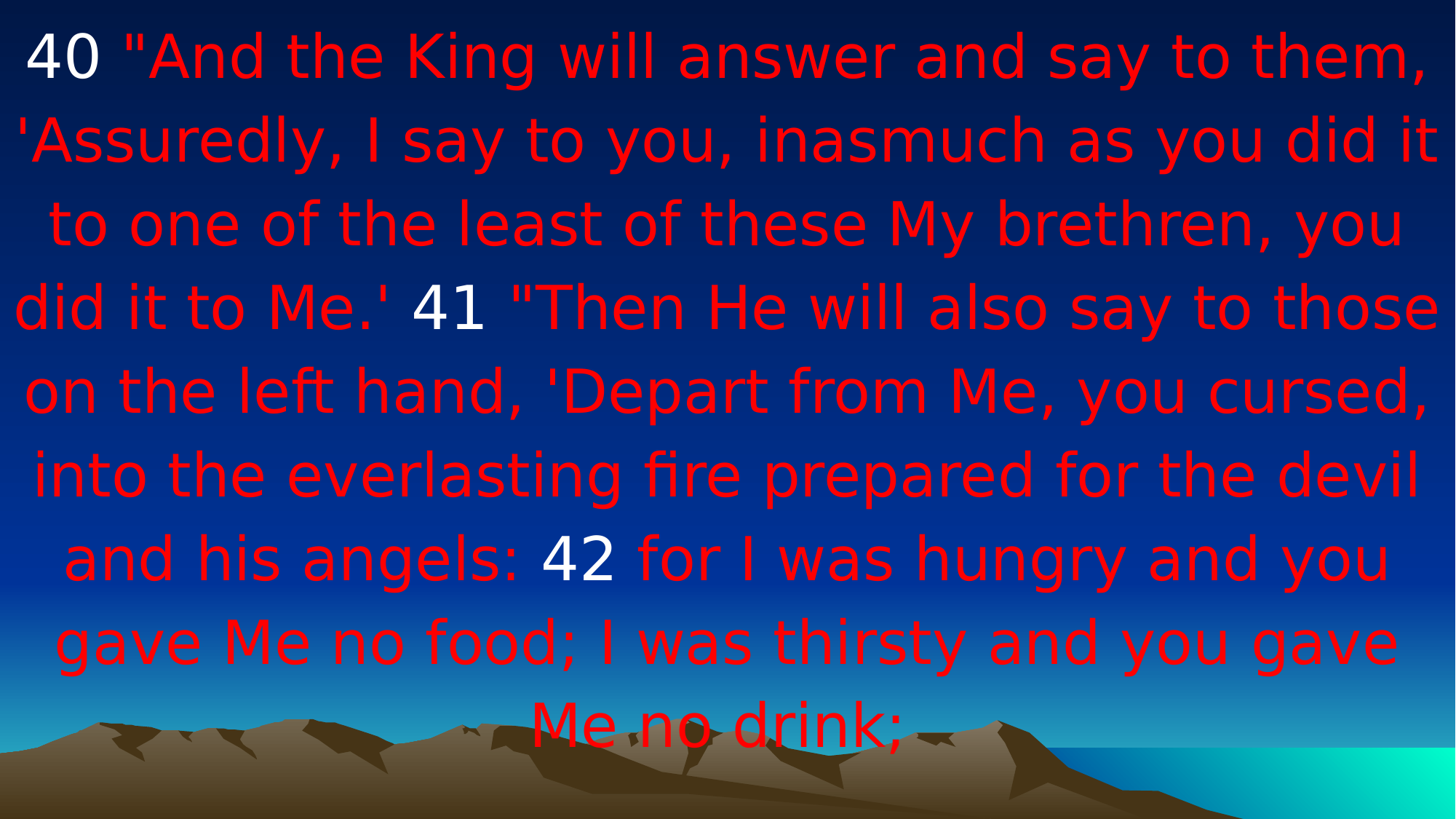

40 "And the King will answer and say to them, 'Assuredly, I say to you, inasmuch as you did it to one of the least of these My brethren, you did it to Me.' 41 "Then He will also say to those on the left hand, 'Depart from Me, you cursed, into the everlasting fire prepared for the devil and his angels: 42 for I was hungry and you gave Me no food; I was thirsty and you gave Me no drink;